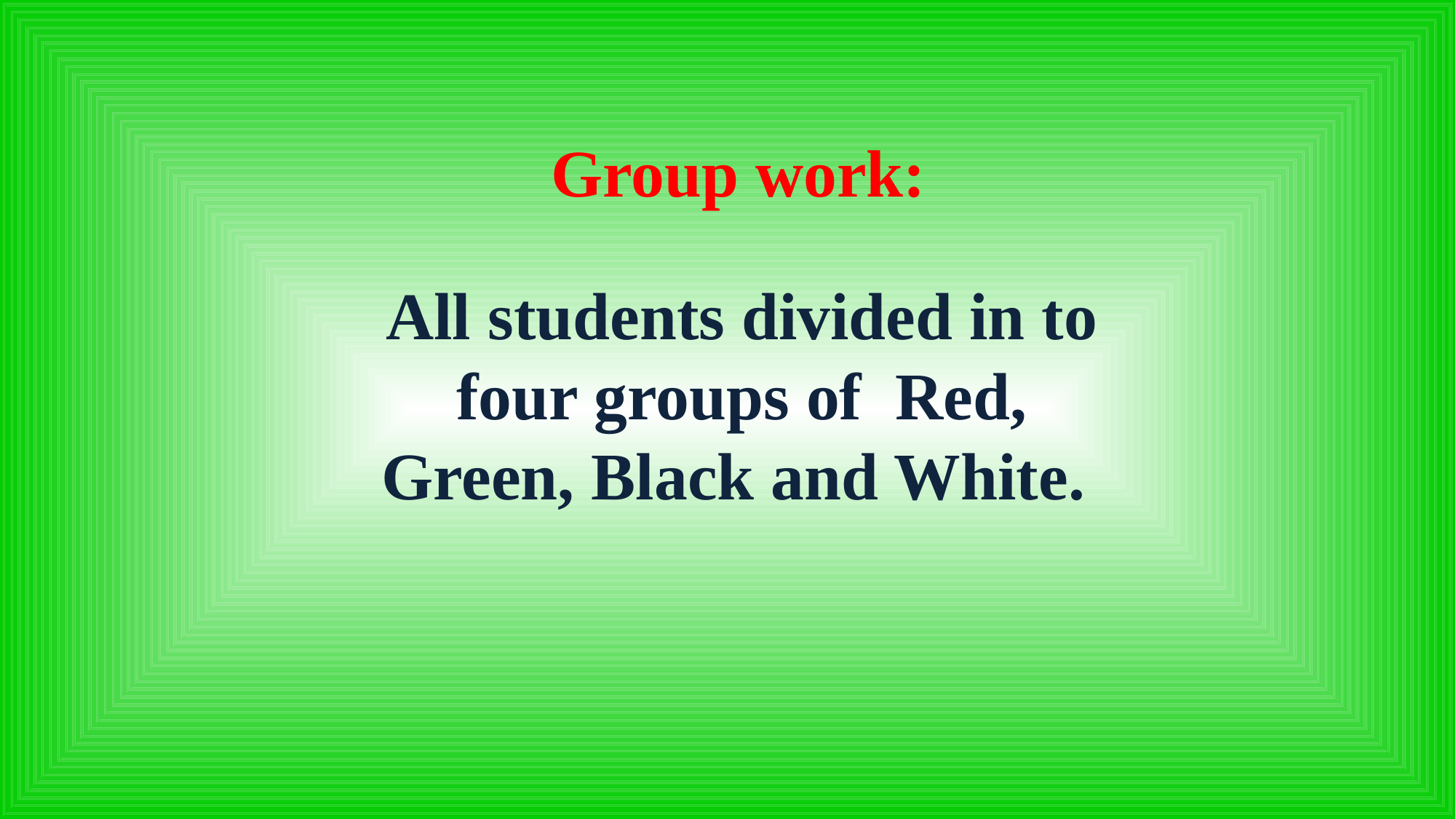

Group work:
All students divided in to four groups of  Red, Green, Black and White.